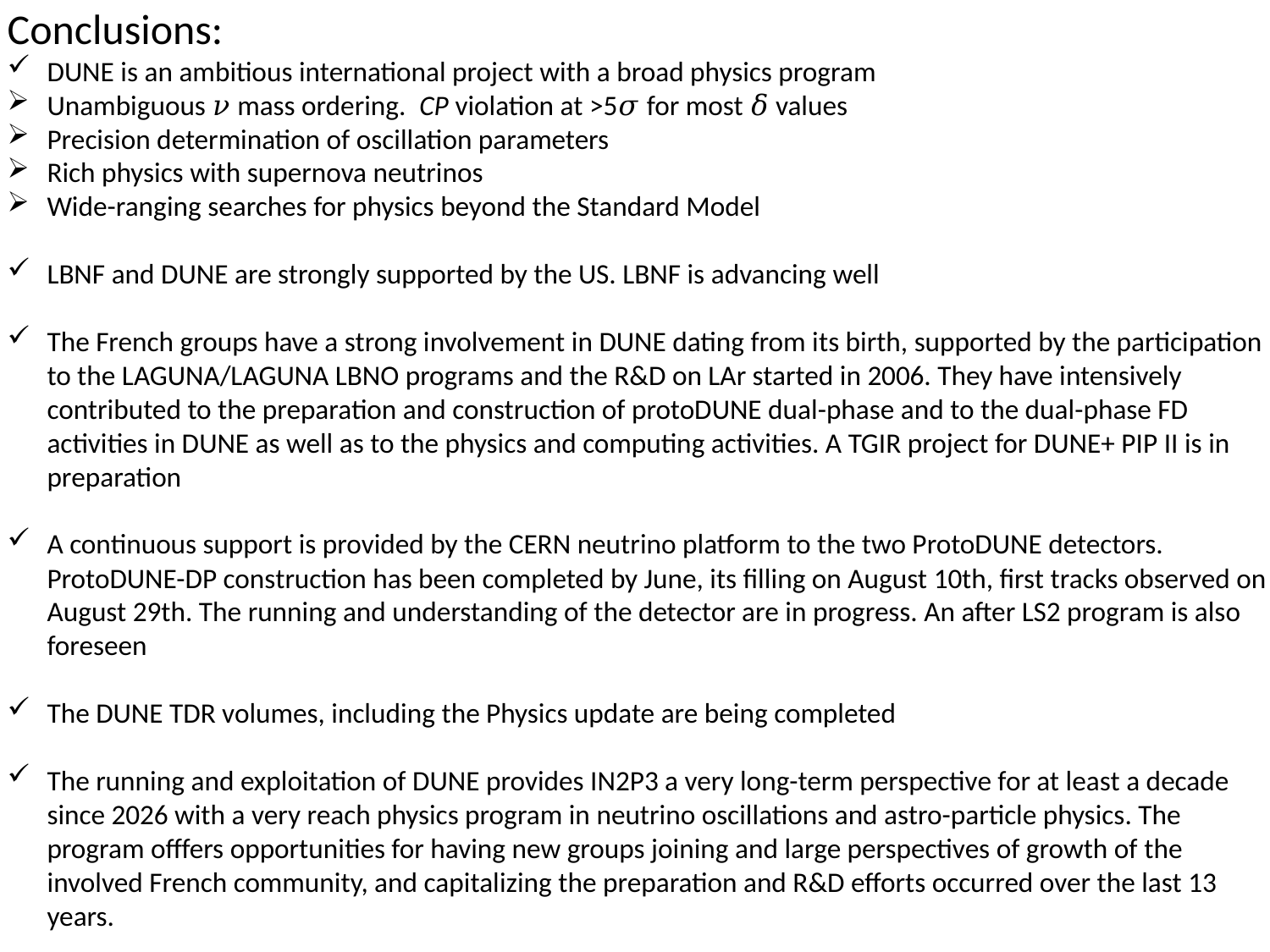

Conclusions:
DUNE is an ambitious international project with a broad physics program
Unambiguous 𝜈 mass ordering.  CP violation at >5𝜎 for most 𝛿 values
Precision determination of oscillation parameters
Rich physics with supernova neutrinos
Wide-ranging searches for physics beyond the Standard Model

LBNF and DUNE are strongly supported by the US. LBNF is advancing well

The French groups have a strong involvement in DUNE dating from its birth, supported by the participation to the LAGUNA/LAGUNA LBNO programs and the R&D on LAr started in 2006. They have intensively contributed to the preparation and construction of protoDUNE dual-phase and to the dual-phase FD activities in DUNE as well as to the physics and computing activities. A TGIR project for DUNE+ PIP II is in preparation

A continuous support is provided by the CERN neutrino platform to the two ProtoDUNE detectors. ProtoDUNE-DP construction has been completed by June, its filling on August 10th, first tracks observed on August 29th. The running and understanding of the detector are in progress. An after LS2 program is also foreseen

The DUNE TDR volumes, including the Physics update are being completed

The running and exploitation of DUNE provides IN2P3 a very long-term perspective for at least a decade since 2026 with a very reach physics program in neutrino oscillations and astro-particle physics. The program offfers opportunities for having new groups joining and large perspectives of growth of the involved French community, and capitalizing the preparation and R&D efforts occurred over the last 13 years.

.